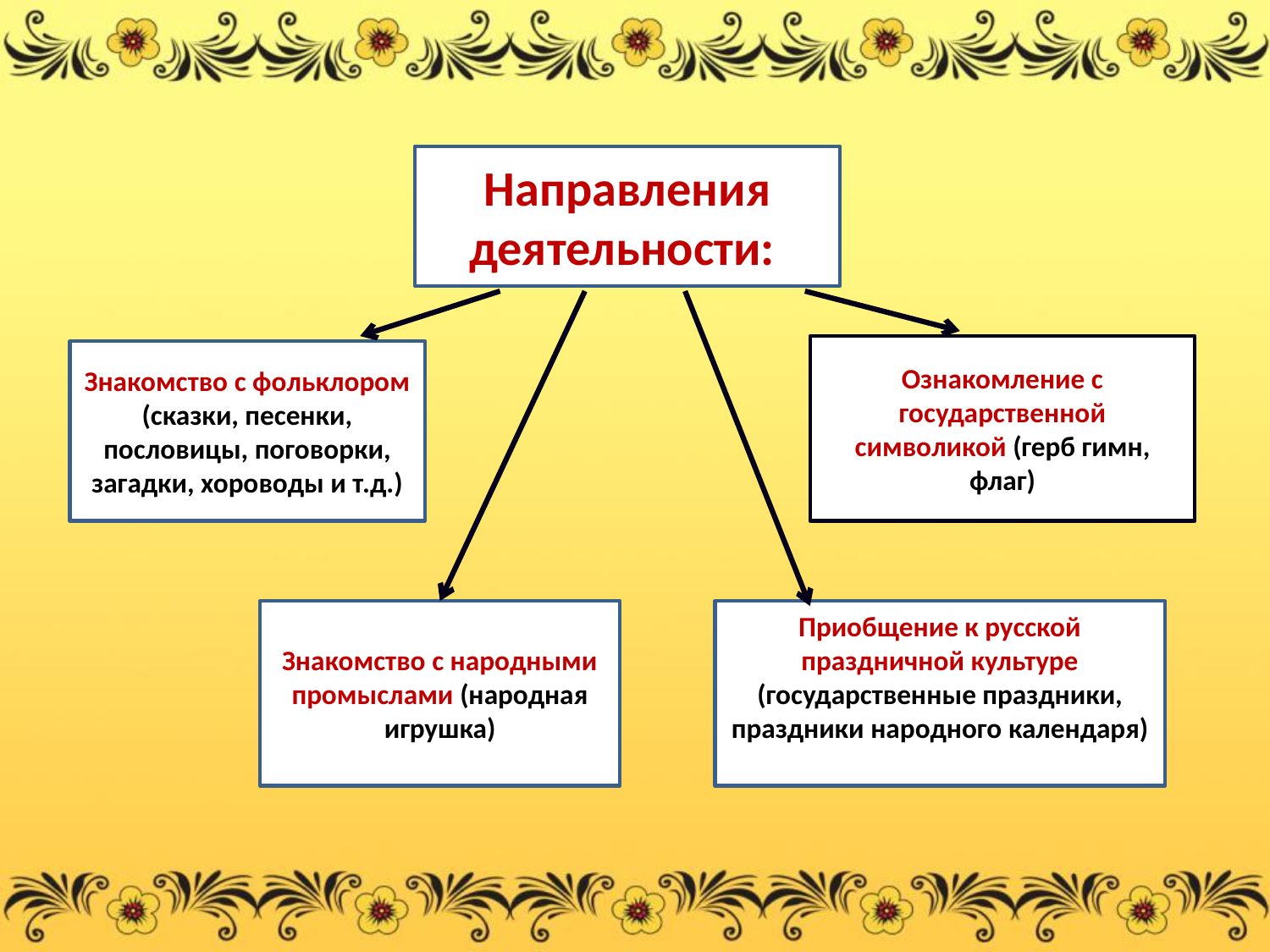

Направления деятельности:
Ознакомление с государственной символикой (герб гимн, флаг)
Знакомство с фольклором (сказки, песенки, пословицы, поговорки, загадки, хороводы и т.д.)
Знакомство с народными промыслами (народная игрушка)
Приобщение к русской праздничной культуре (государственные праздники, праздники народного календаря)